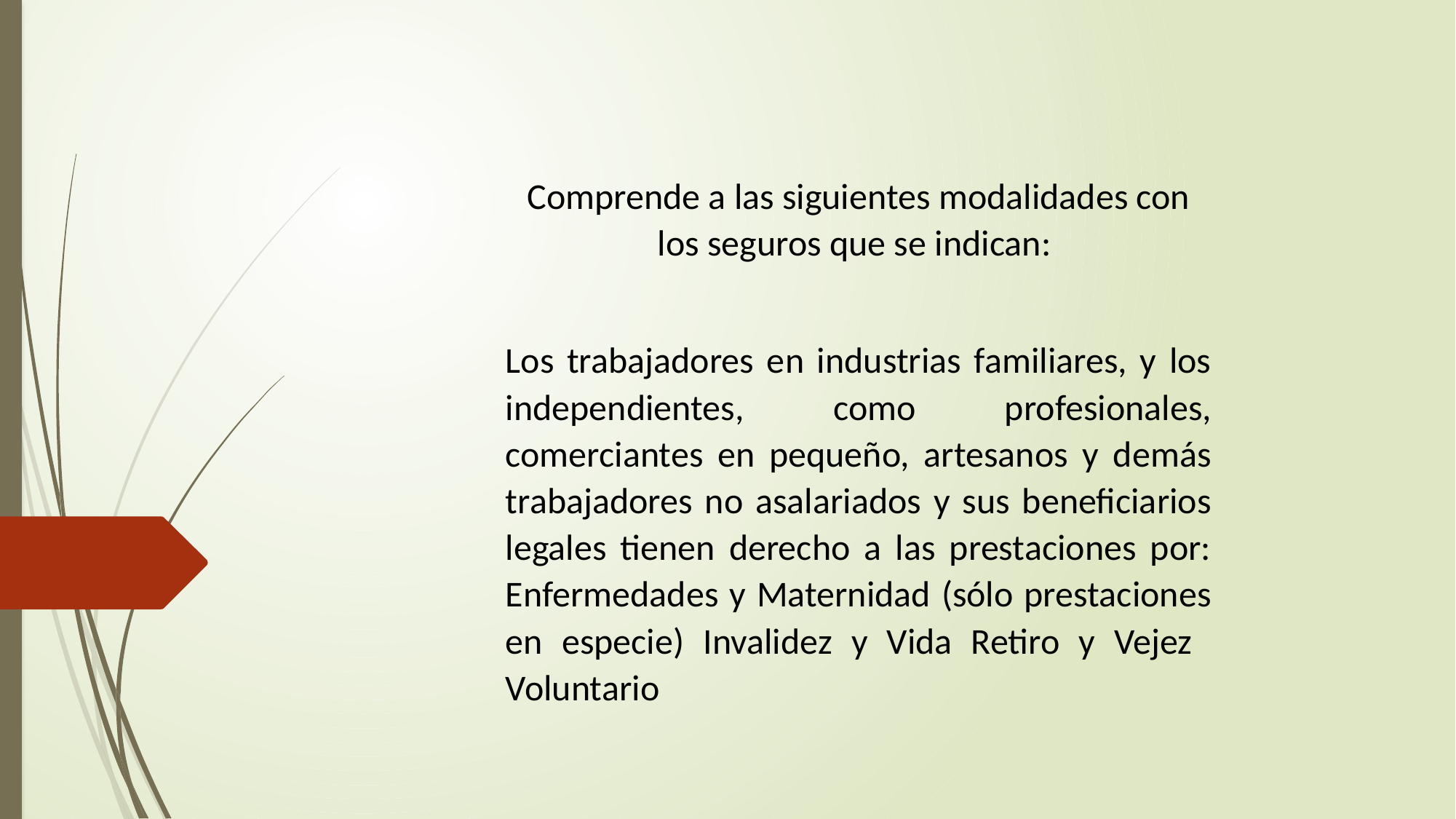

Comprende a las siguientes modalidades con los seguros que se indican:

Los trabajadores en industrias familiares, y los independientes, como profesionales, comerciantes en pequeño, artesanos y demás trabajadores no asalariados y sus beneficiarios legales tienen derecho a las prestaciones por: Enfermedades y Maternidad (sólo prestaciones en especie) Invalidez y Vida Retiro y Vejez  Voluntario